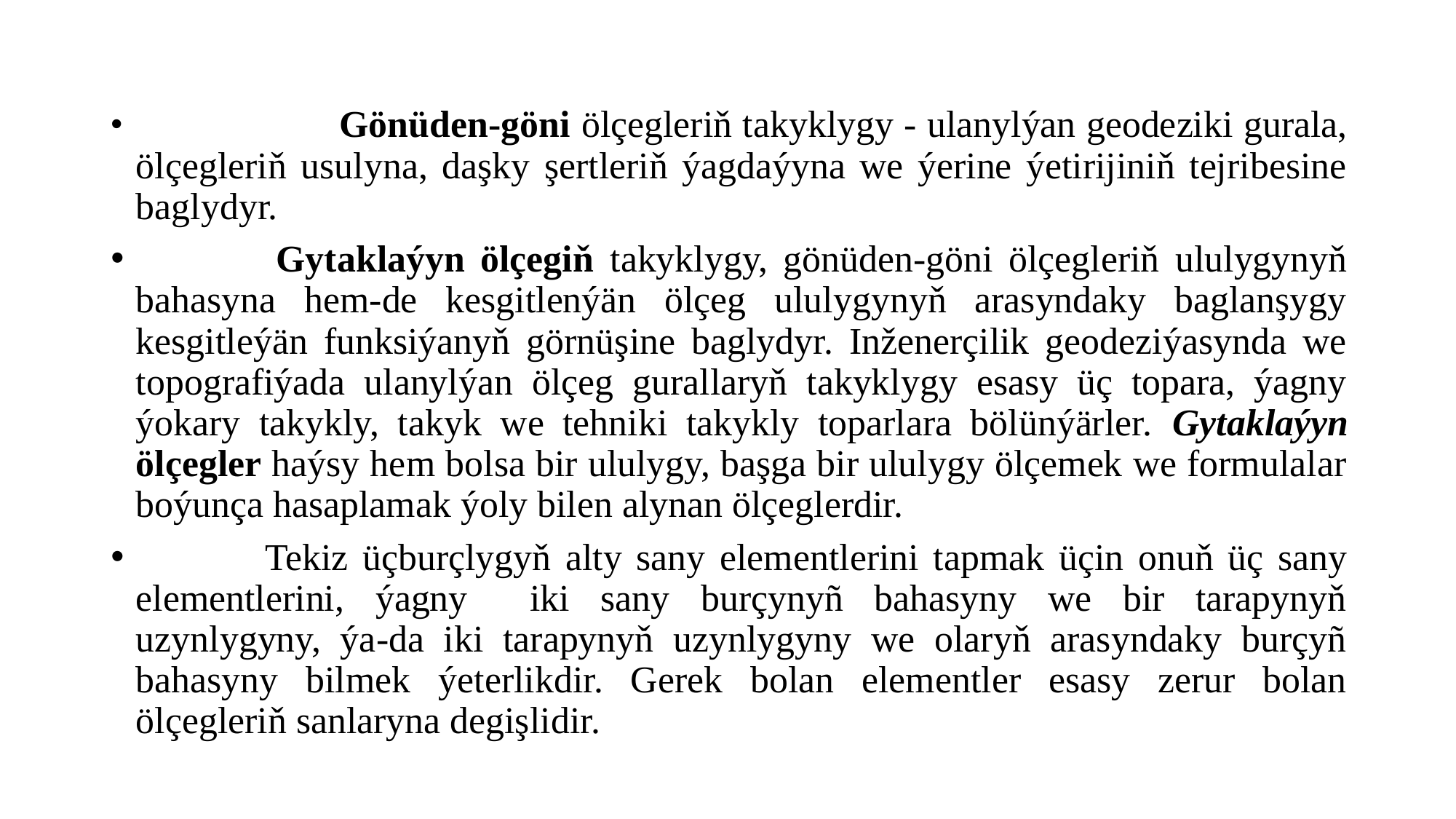

#
                     Gönüden-göni ölçegleriň takyklygy - ulanylýan geodeziki gurala, ölçegleriň usulyna, daşky şertleriň ýagdaýyna we ýerine ýetirijiniň tejribesine baglydyr.
         	Gytaklaýyn ölçegiň takyklygy, gönüden-göni ölçegleriň ululygynyň bahasyna hem-de kesgitlenýän ölçeg ululygynyň arasyndaky baglanşygy kesgitleýän funksiýanyň görnüşine baglydyr. Inženerçilik geodeziýasynda we topografiýada ulanylýan ölçeg gurallaryň takyklygy esasy üç topara, ýagny ýokary takykly, takyk we tehniki takykly toparlara bölünýärler. Gytaklaýyn ölçegler haýsy hem bolsa bir ululygy, başga bir ululygy ölçemek we formulalar boýunça hasaplamak ýoly bilen alynan ölçeglerdir.
         Tekiz üçburçlygyň alty sany elementlerini tapmak üçin onuň üç sany elementlerini, ýagny  iki sany burçynyñ bahasyny we bir tarapynyň uzynlygyny, ýa-da iki tarapynyň uzynlygyny we olaryň arasyndaky burçyñ bahasyny bilmek ýeterlikdir. Gerek bolan elementler esasy zerur bolan ölçegleriň sanlaryna degişlidir.